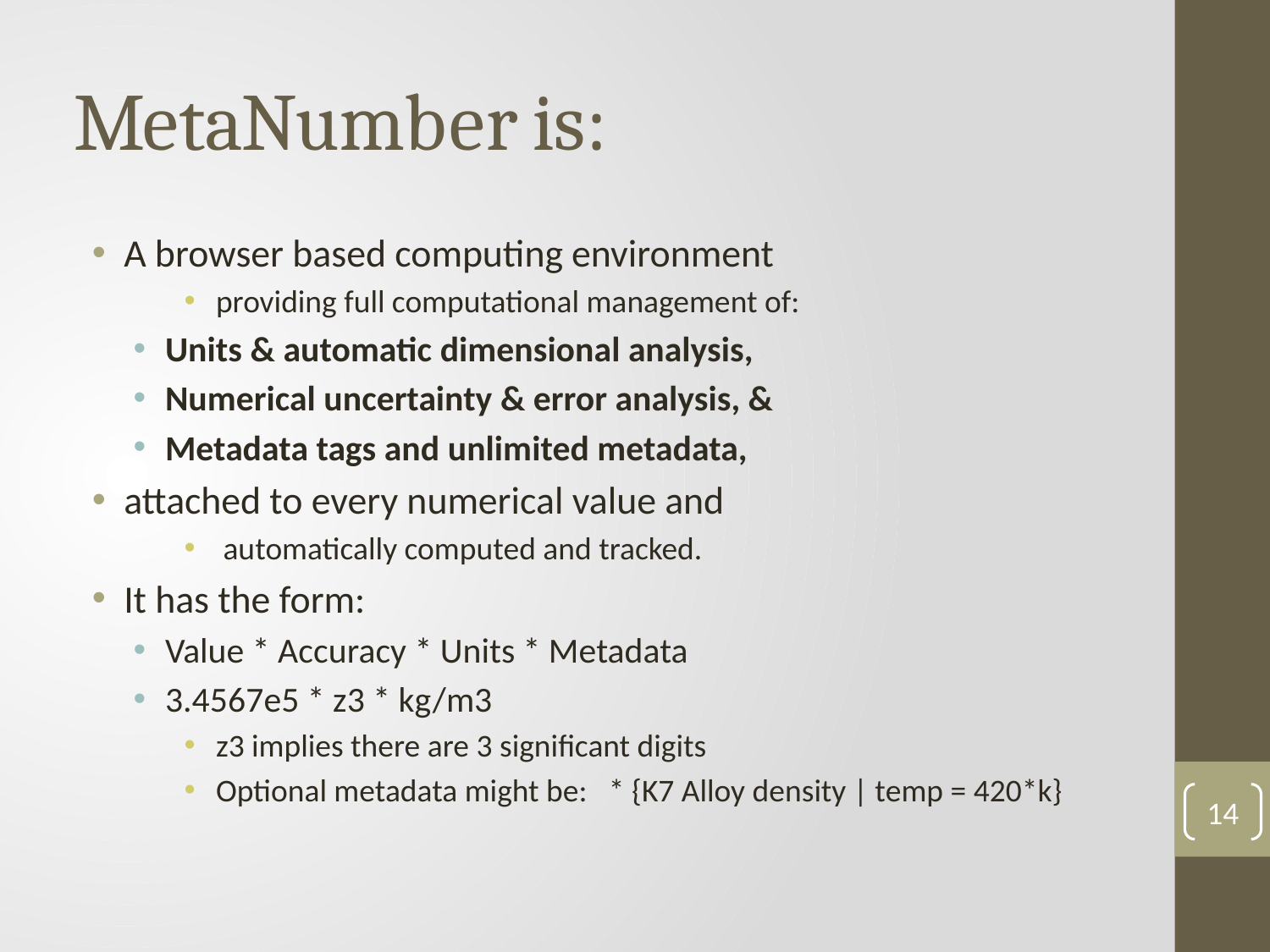

# MetaNumber is:
A browser based computing environment
providing full computational management of:
Units & automatic dimensional analysis,
Numerical uncertainty & error analysis, &
Metadata tags and unlimited metadata,
attached to every numerical value and
 automatically computed and tracked.
It has the form:
Value * Accuracy * Units * Metadata
3.4567e5 * z3 * kg/m3
z3 implies there are 3 significant digits
Optional metadata might be:   * {K7 Alloy density | temp = 420*k}

14